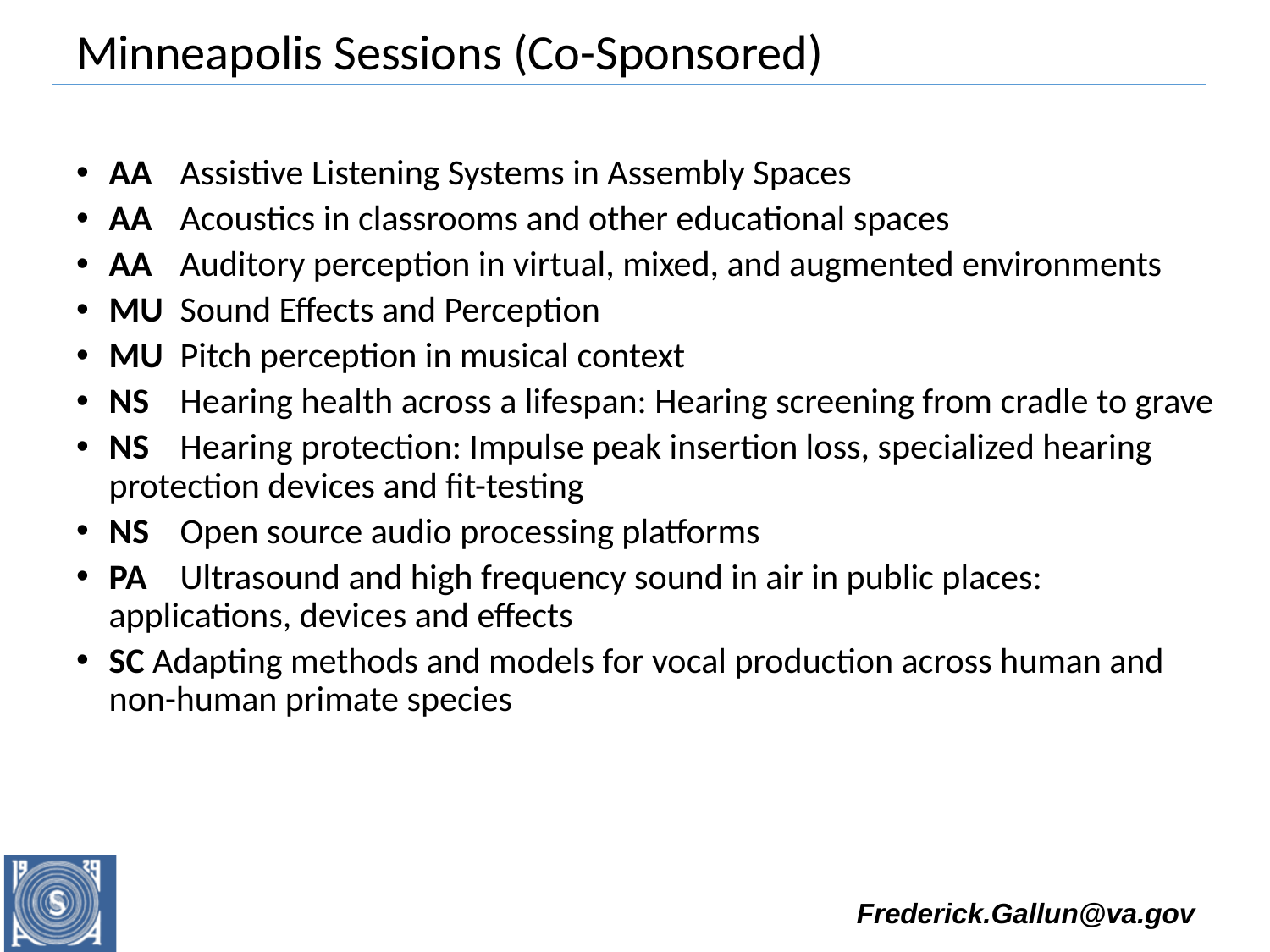

# Minneapolis Sessions (Co-Sponsored)
AA	Assistive Listening Systems in Assembly Spaces
AA	Acoustics in classrooms and other educational spaces
AA	Auditory perception in virtual, mixed, and augmented environments
MU	Sound Effects and Perception
MU	Pitch perception in musical context
NS	Hearing health across a lifespan: Hearing screening from cradle to grave
NS	Hearing protection: Impulse peak insertion loss, specialized hearing protection devices and fit-testing
NS	Open source audio processing platforms
PA	Ultrasound and high frequency sound in air in public places: applications, devices and effects
SC Adapting methods and models for vocal production across human and non-human primate species